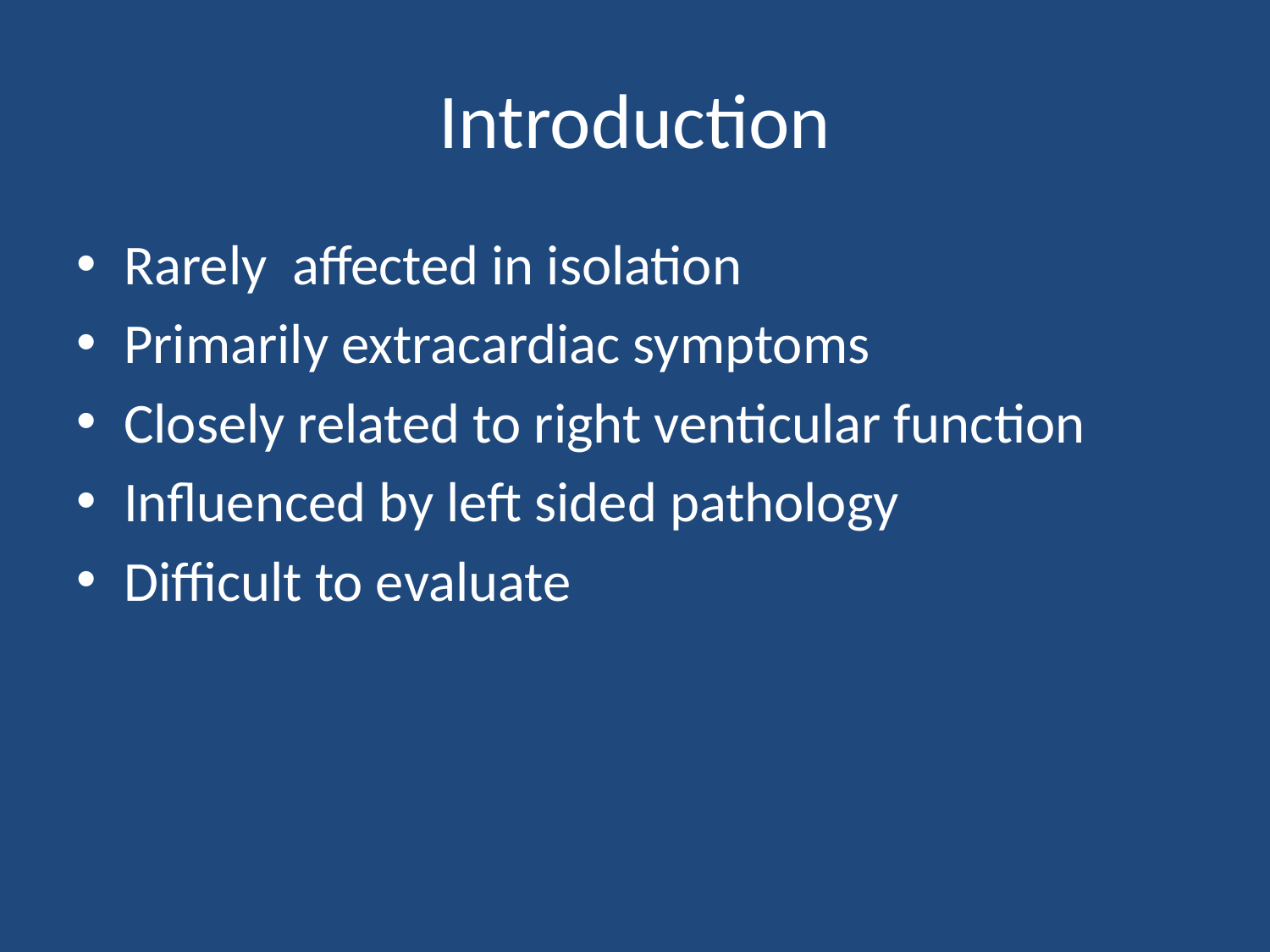

# Introduction
Rarely  affected in isolation
Primarily extracardiac symptoms
Closely related to right venticular function
Influenced by left sided pathology
Difficult to evaluate